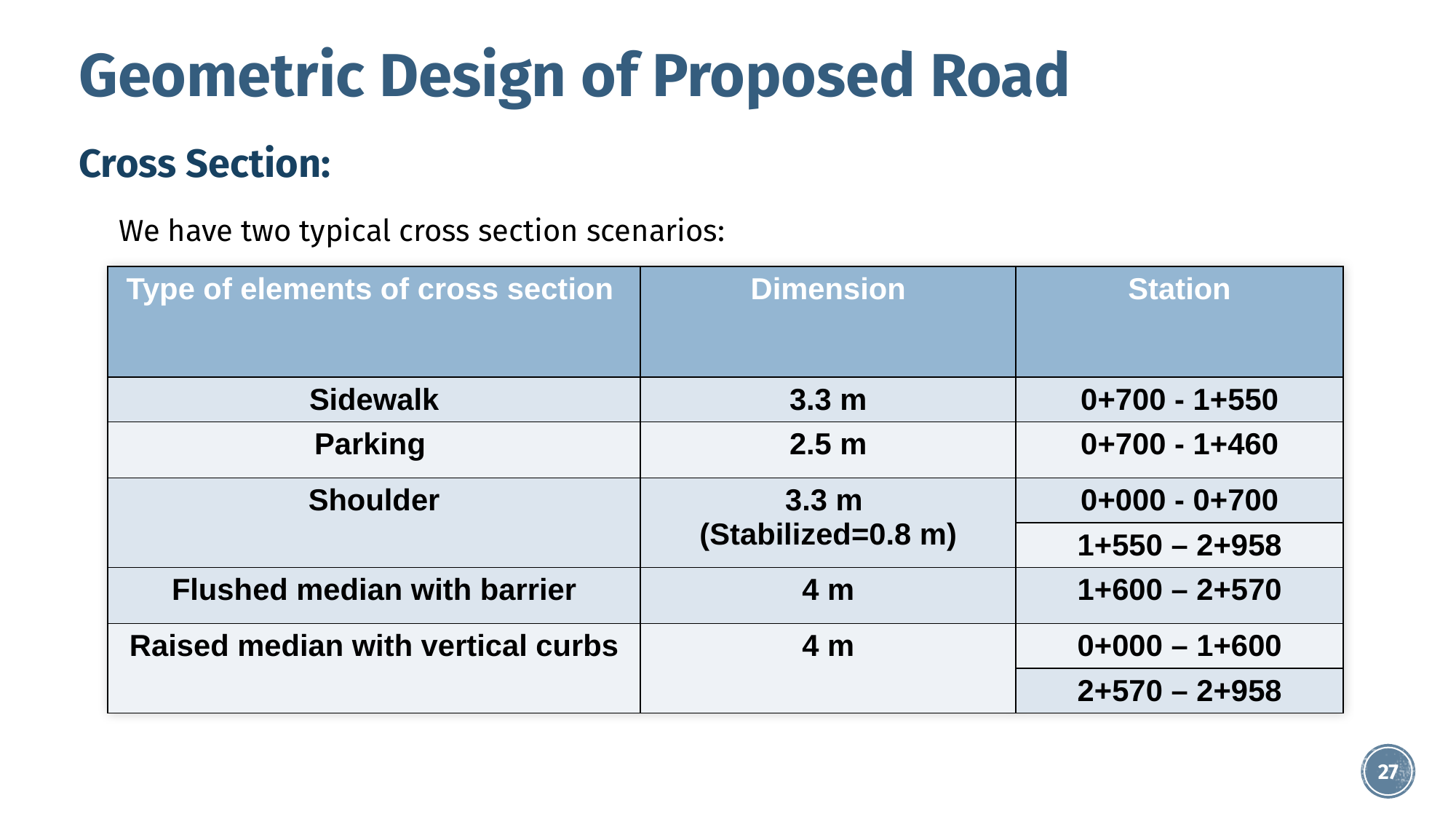

Geometric Design of Proposed Road
Cross Section:

We have two typical cross section scenarios:
| Type of elements of cross section | Dimension | Station |
| --- | --- | --- |
| Sidewalk | 3.3 m | 0+700 - 1+550 |
| Parking | 2.5 m | 0+700 - 1+460 |
| Shoulder | 3.3 m (Stabilized=0.8 m) | 0+000 - 0+700 |
|  |  | 1+550 – 2+958 |
| Flushed median with barrier | 4 m | 1+600 – 2+570 |
| Raised median with vertical curbs | 4 m | 0+000 – 1+600 |
|  |  | 2+570 – 2+958 |
27